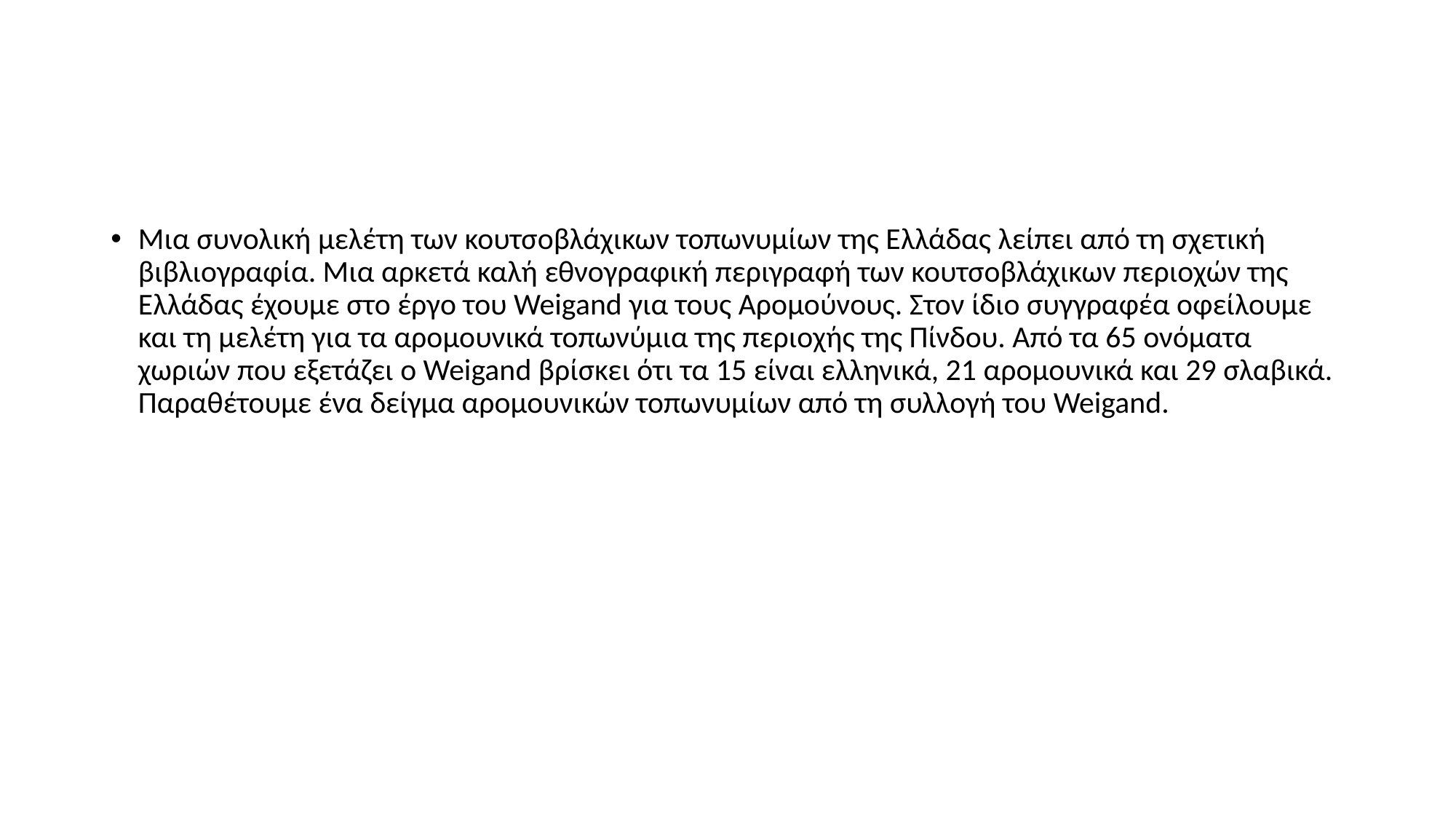

#
Μια συνολική μελέτη των κουτσοβλάχικων τοπωνυμίων της Ελλάδας λείπει από τη σχετική βιβλιογραφία. Μια αρκετά καλή εθνογραφική περιγραφή των κουτσοβλάχικων περιοχών της Ελλάδας έχουμε στο έργο του Weigand για τους Αρομούνους. Στον ίδιο συγγραφέα οφείλουμε και τη μελέτη για τα αρομουνικά τοπωνύμια της περιοχής της Πίνδου. Από τα 65 ονόματα χωριών που εξετάζει ο Weigand βρίσκει ότι τα 15 είναι ελληνικά, 21 αρομουνικά και 29 σλαβικά. Παραθέτουμε ένα δείγμα αρομουνικών τοπωνυμίων από τη συλλογή του Weigand.